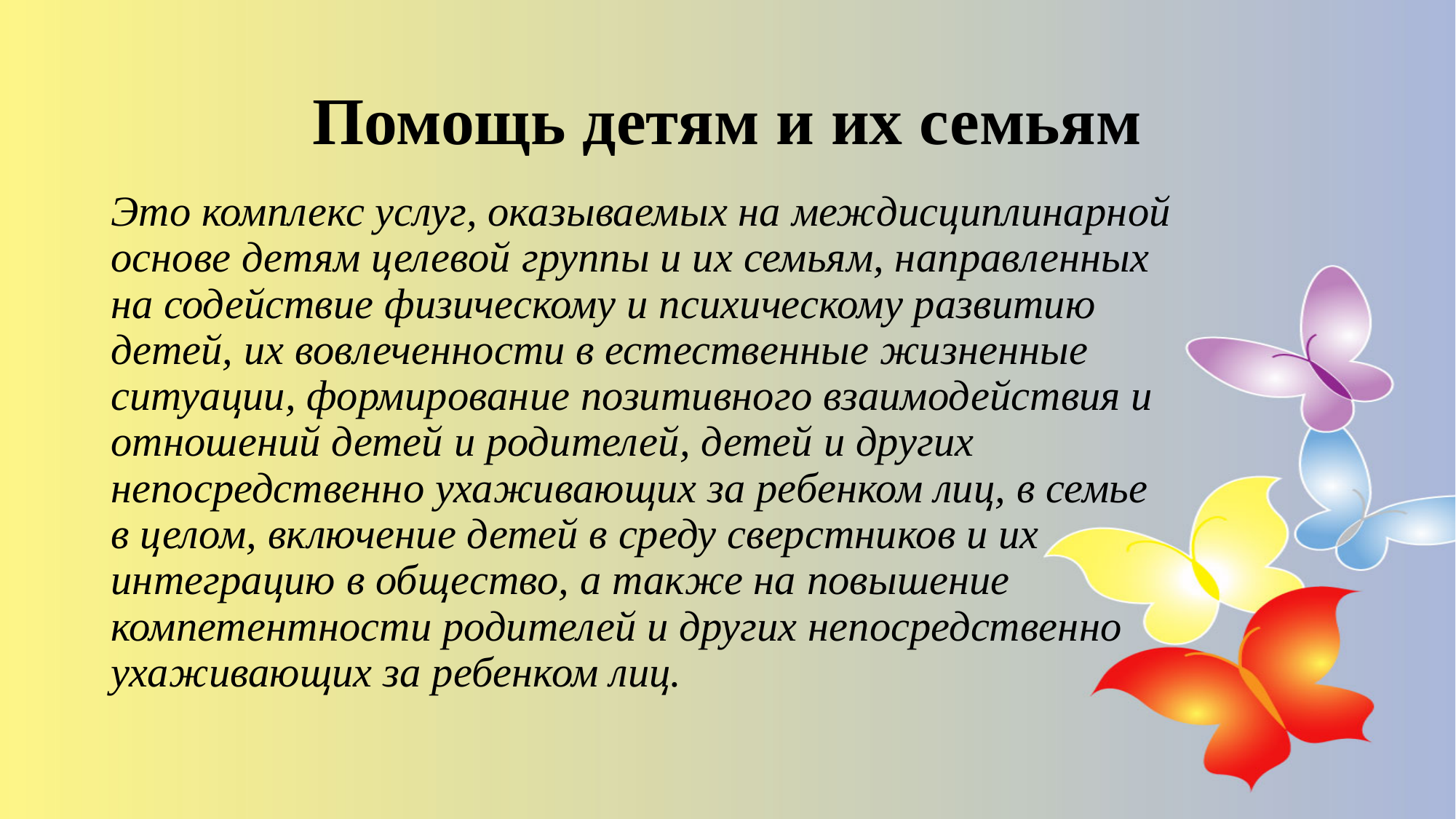

# Помощь детям и их семьям
Это комплекс услуг, оказываемых на междисциплинарной основе детям целевой группы и их семьям, направленных на содействие физическому и психическому развитию детей, их вовлеченности в естественные жизненные ситуации, формирование позитивного взаимодействия и отношений детей и родителей, детей и других непосредственно ухаживающих за ребенком лиц, в семье в целом, включение детей в среду сверстников и их интеграцию в общество, а также на повышение компетентности родителей и других непосредственно ухаживающих за ребенком лиц.